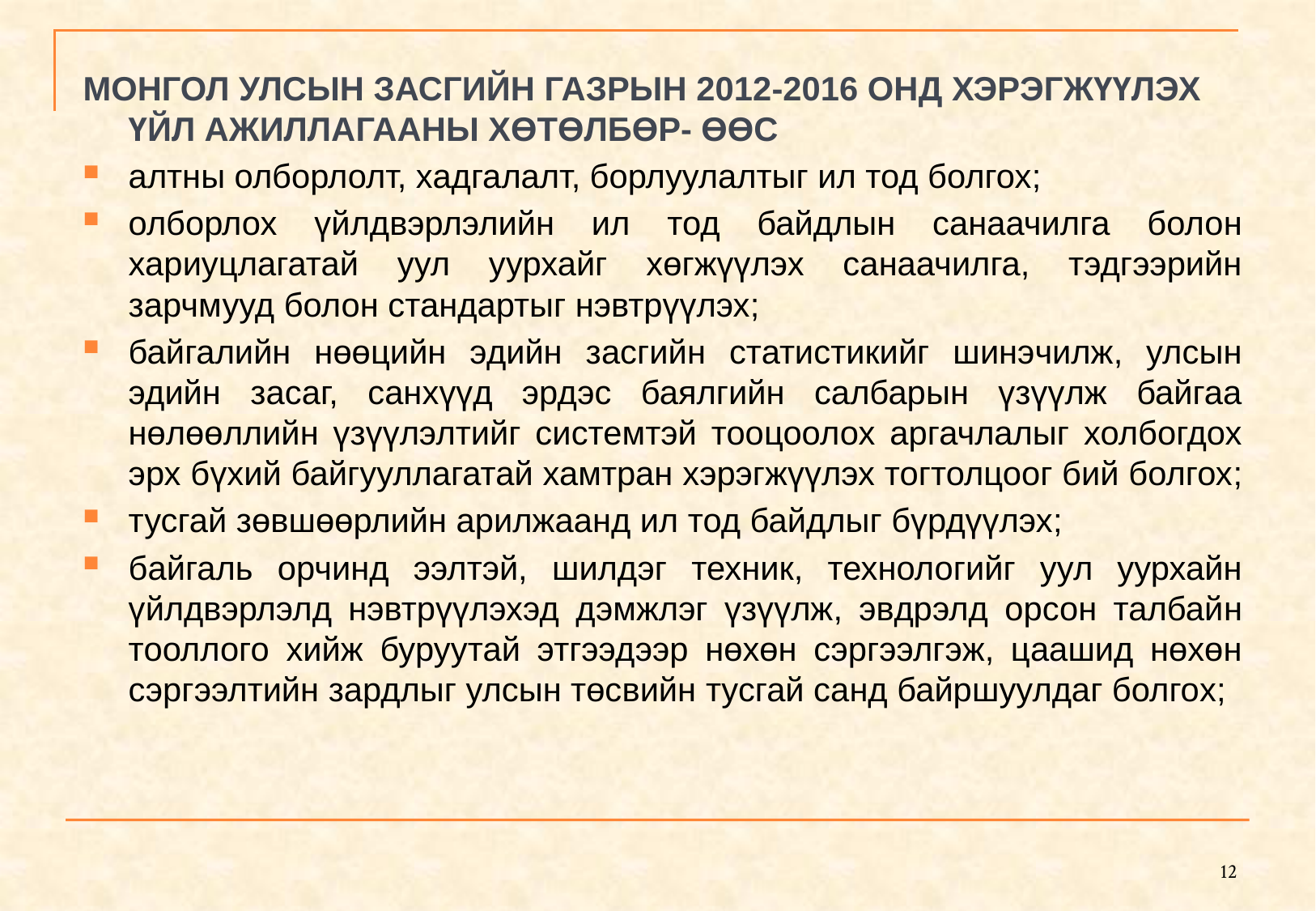

МОНГОЛ УЛСЫН засгийн газрын 2012-2016 онд хэрэгжүүлэх үйл ажиллагааны хөтөлбөр- өөс
алтны олборлолт, хадгалалт, борлуулалтыг ил тод болгох;
олборлох үйлдвэрлэлийн ил тод байдлын санаачилга болон хариуцлагатай уул уурхайг хөгжүүлэх санаачилга, тэдгээрийн зарчмууд болон стандартыг нэвтрүүлэх;
байгалийн нөөцийн эдийн засгийн статистикийг шинэчилж, улсын эдийн засаг, санхүүд эрдэс баялгийн салбарын үзүүлж байгаа нөлөөллийн үзүүлэлтийг системтэй тооцоолох аргачлалыг холбогдох эрх бүхий байгууллагатай хамтран хэрэгжүүлэх тогтолцоог бий болгох;
тусгай зөвшөөрлийн арилжаанд ил тод байдлыг бүрдүүлэх;
байгаль орчинд ээлтэй, шилдэг техник, технологийг уул уурхайн үйлдвэрлэлд нэвтрүүлэхэд дэмжлэг үзүүлж, эвдрэлд орсон талбайн тооллого хийж буруутай этгээдээр нөхөн сэргээлгэж, цаашид нөхөн сэргээлтийн зардлыг улсын төсвийн тусгай санд байршуулдаг болгох;

12